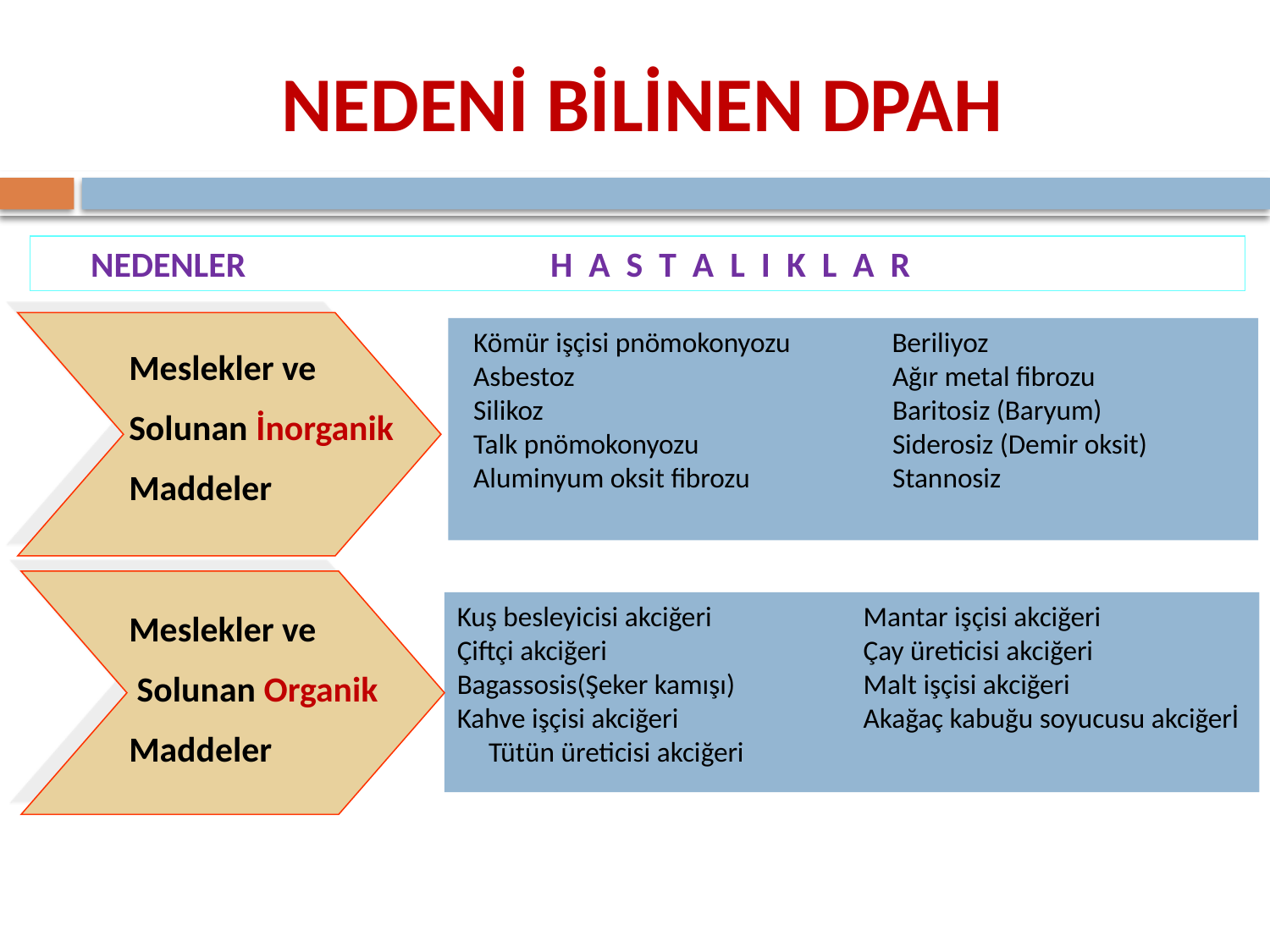

# NEDENİ BİLİNEN DPAH
      NEDENLER			H  A  S  T  A  L  I  K  L  A  R

  Kömür işçisi pnömokonyozu                Beriliyoz
  Asbestoz 	  	                            Ağır metal fibrozu
  Silikoz			        Baritosiz (Baryum)
  Talk pnömokonyozu	                            Siderosiz (Demir oksit)
  Aluminyum oksit fibrozu	        Stannosiz
Meslekler ve
Solunan İnorganik
Maddeler

Kuş besleyicisi akciğeri	    Mantar işçisi akciğeri
Çiftçi akciğeri		    Çay üreticisi akciğeri
Bagassosis(Şeker kamışı)	    Malt işçisi akciğeri
Kahve işçisi akciğeri	                        Akağaç kabuğu soyucusu akciğerİ       Tütün üreticisi akciğeri

Meslekler ve
 Solunan Organik
Maddeler